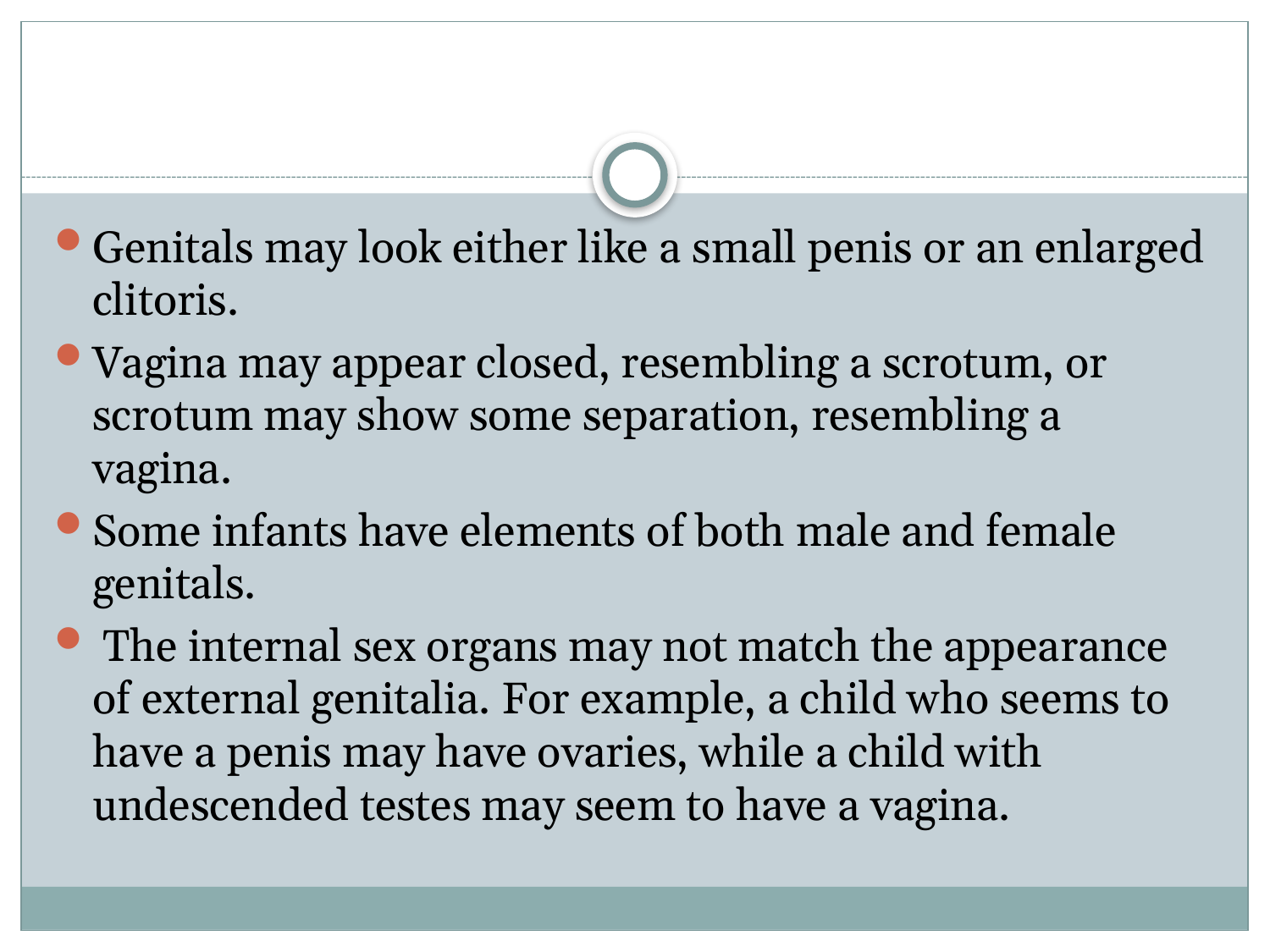

#
Genitals may look either like a small penis or an enlarged clitoris.
Vagina may appear closed, resembling a scrotum, or scrotum may show some separation, resembling a vagina.
Some infants have elements of both male and female genitals.
 The internal sex organs may not match the appearance of external genitalia. For example, a child who seems to have a penis may have ovaries, while a child with undescended testes may seem to have a vagina.